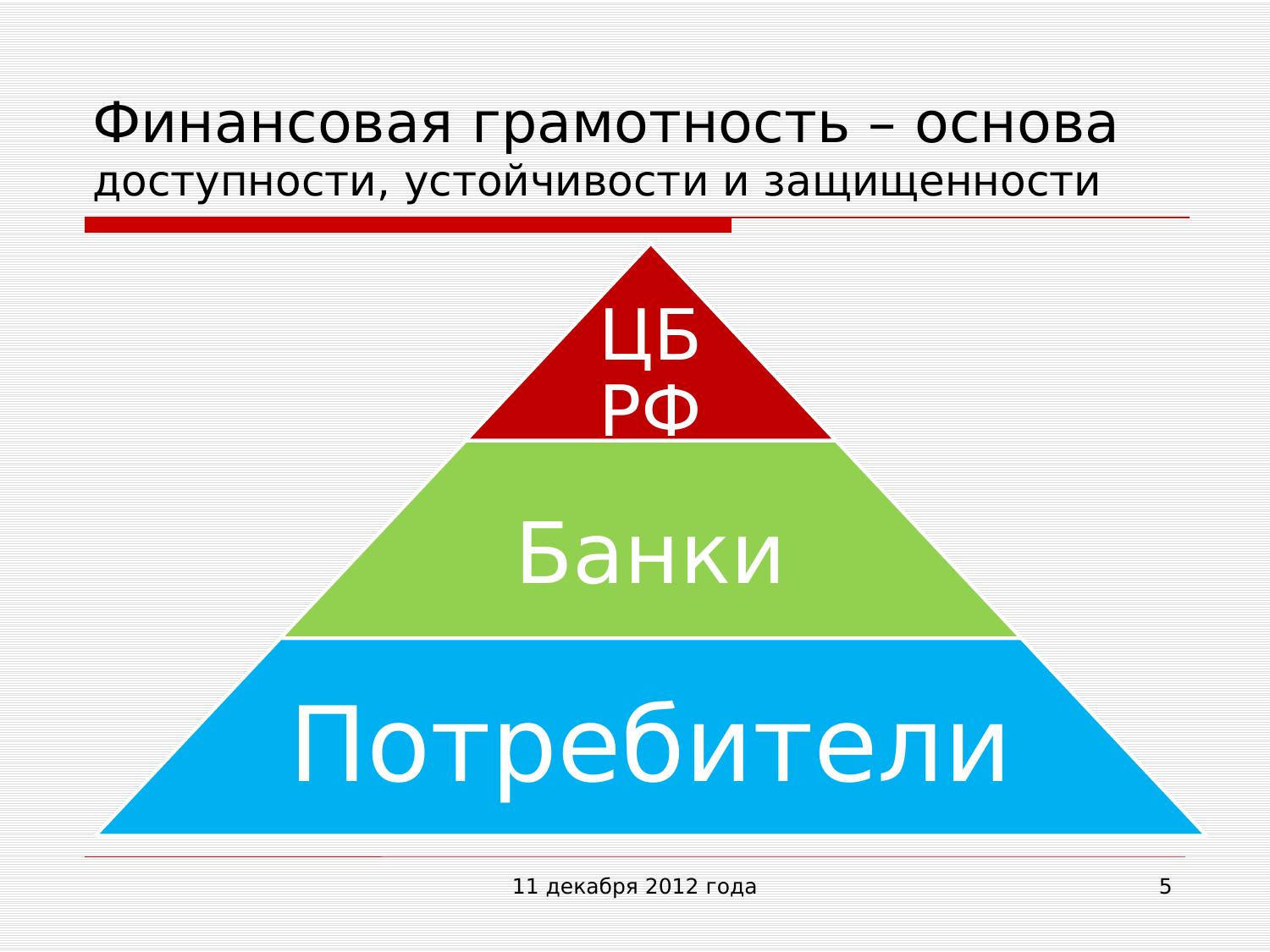

# Финансовая грамотность – основа доступности, устойчивости и защищенности
ЦБ РФ
Банки
Потребители
11 декабря 2012 года
5